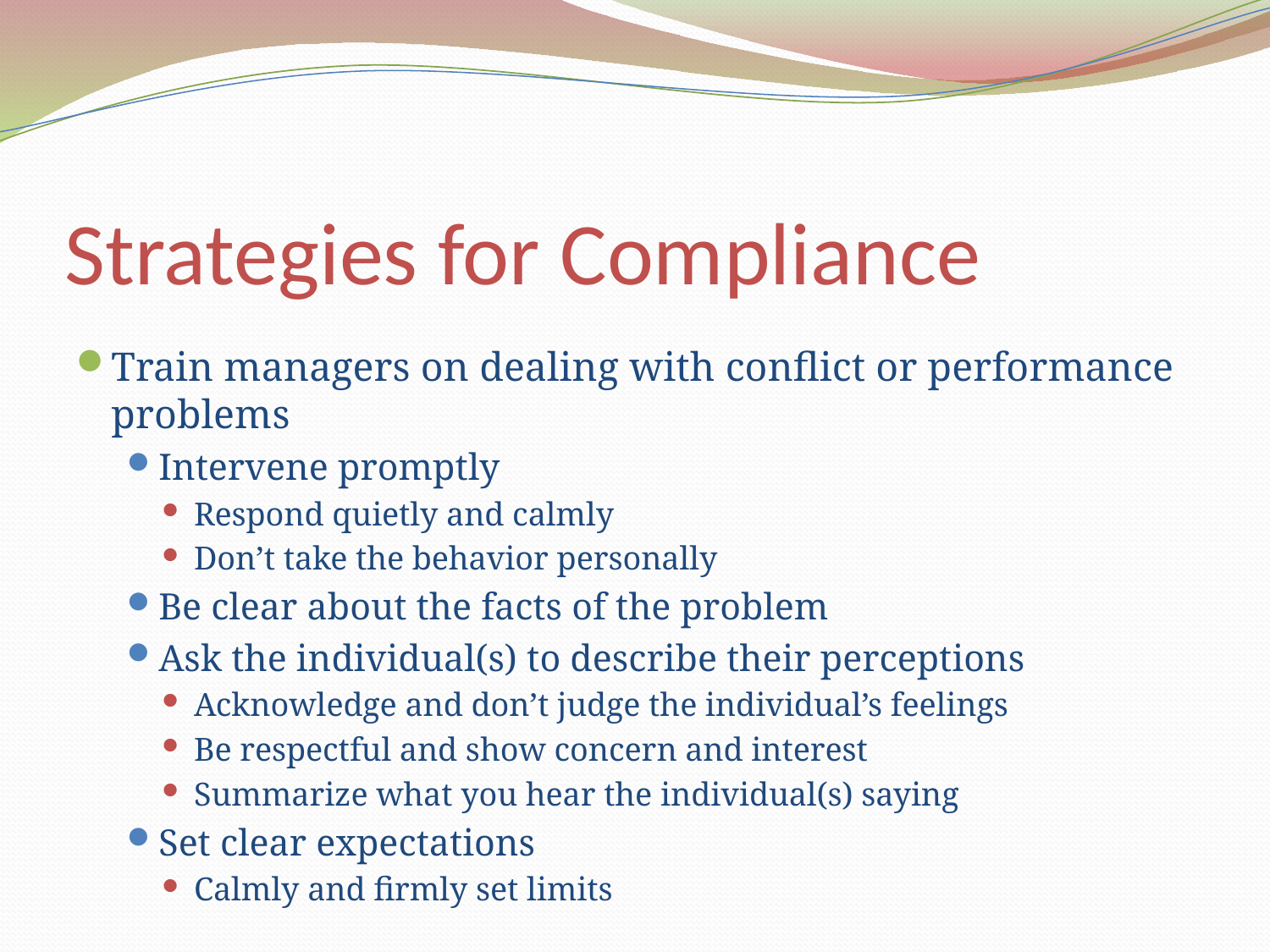

# Strategies for Compliance

Train managers on dealing with conflict or performance problems
Intervene promptly
Respond quietly and calmly
Don’t take the behavior personally
Be clear about the facts of the problem
Ask the individual(s) to describe their perceptions
Acknowledge and don’t judge the individual’s feelings
Be respectful and show concern and interest
Summarize what you hear the individual(s) saying
Set clear expectations
Calmly and firmly set limits